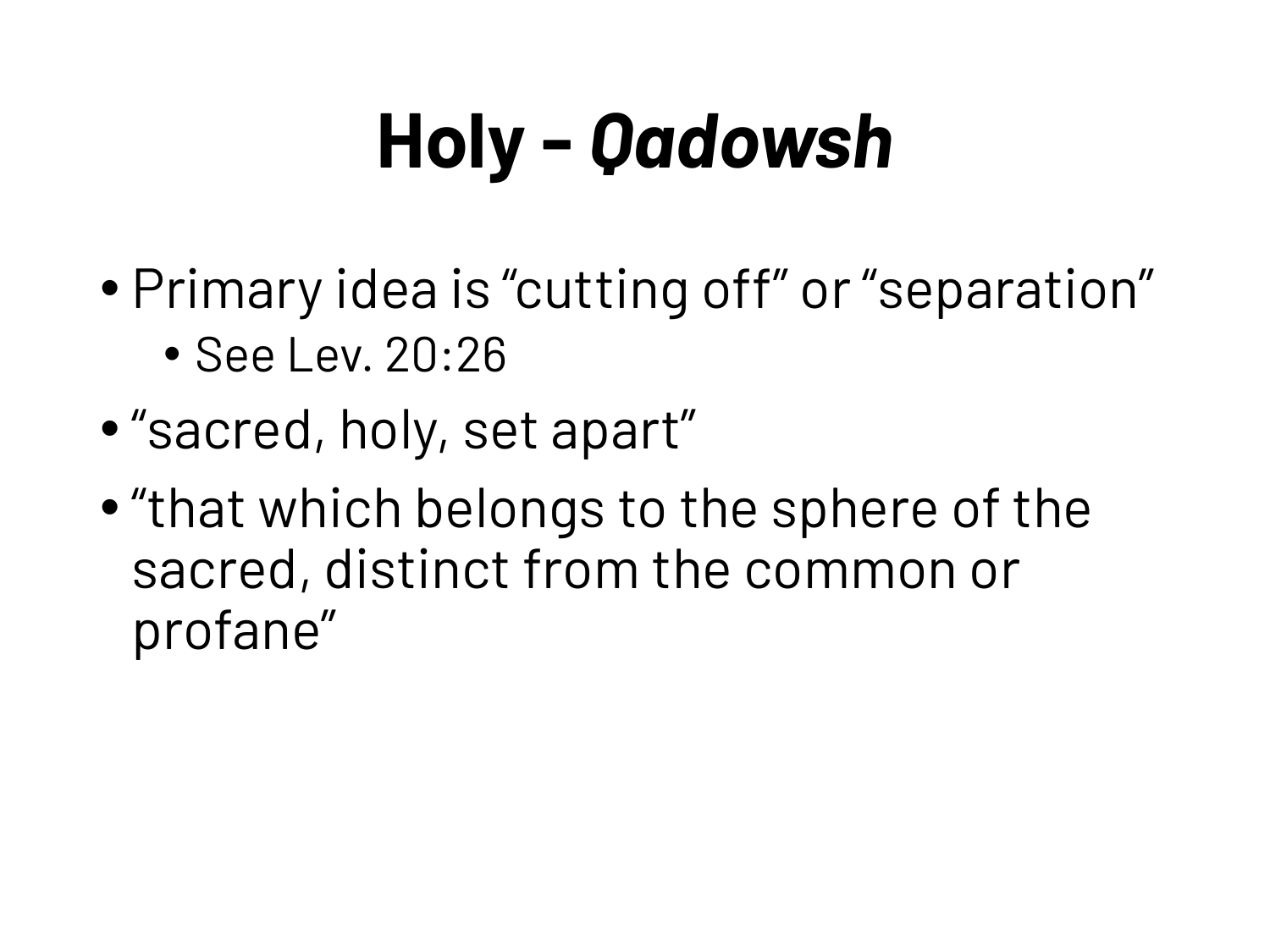

# Holy - Qadowsh
Primary idea is “cutting off” or “separation”
See Lev. 20:26
“sacred, holy, set apart”
“that which belongs to the sphere of the sacred, distinct from the common or profane”